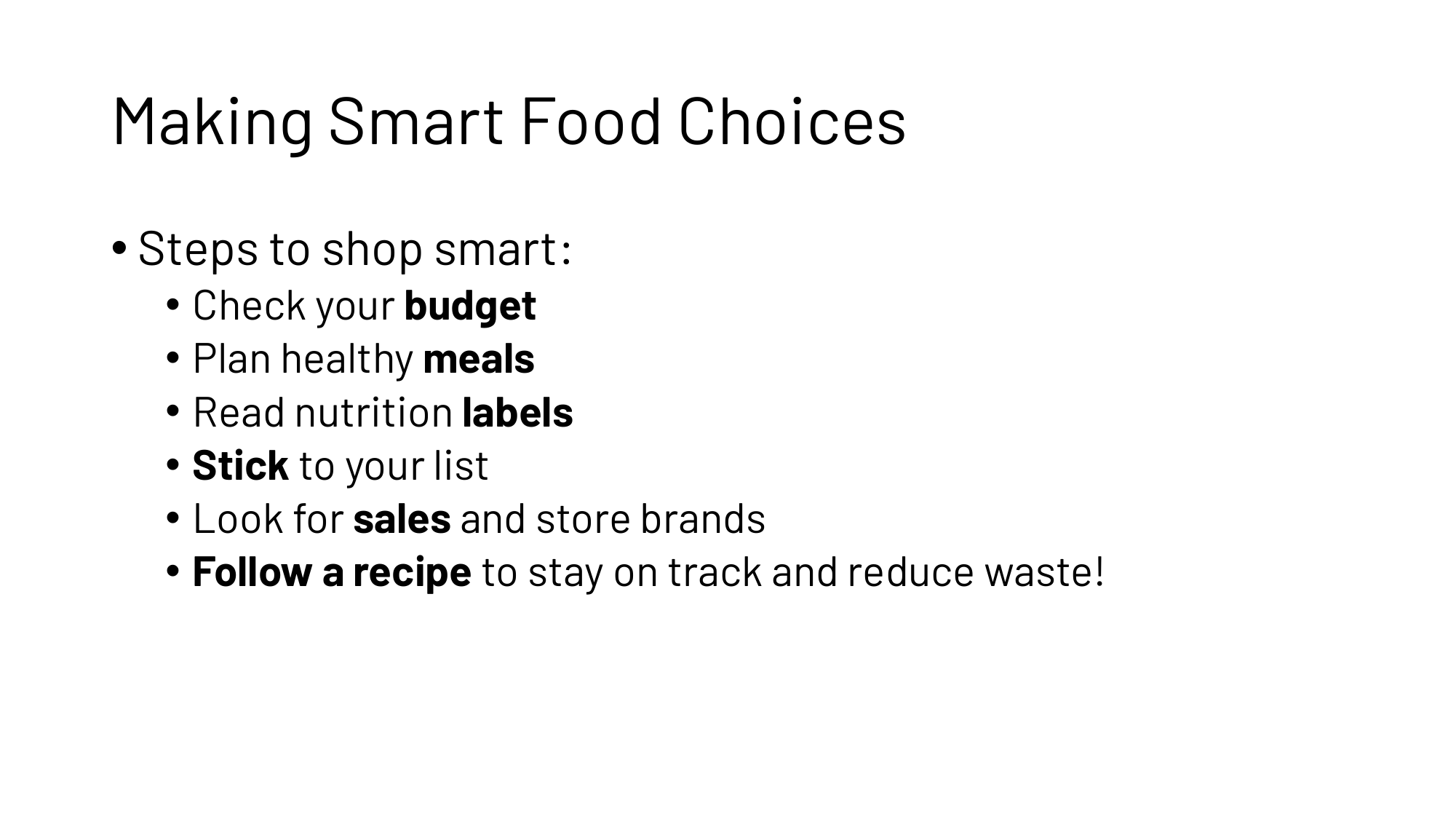

# Making Smart Food Choices
Steps to shop smart:
Check your budget
Plan healthy meals
Read nutrition labels
Stick to your list
Look for sales and store brands
Follow a recipe to stay on track and reduce waste!